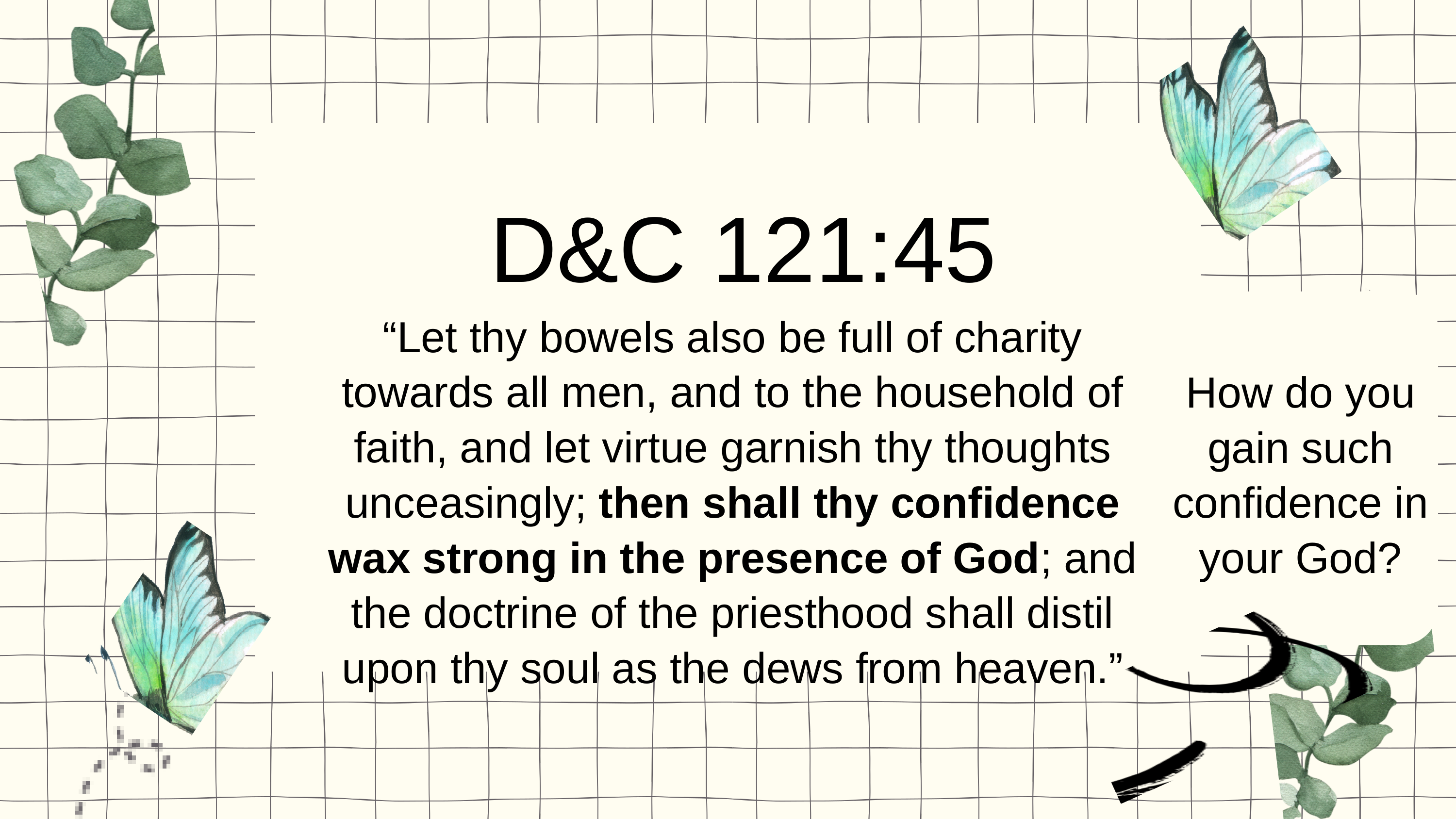

D&C 121:45

“Let thy bowels also be full of charity towards all men, and to the household of faith, and let virtue garnish thy thoughts unceasingly; then shall thy confidence wax strong in the presence of God; and the doctrine of the priesthood shall distil upon thy soul as the dews from heaven.”
How do you gain such confidence in your God?